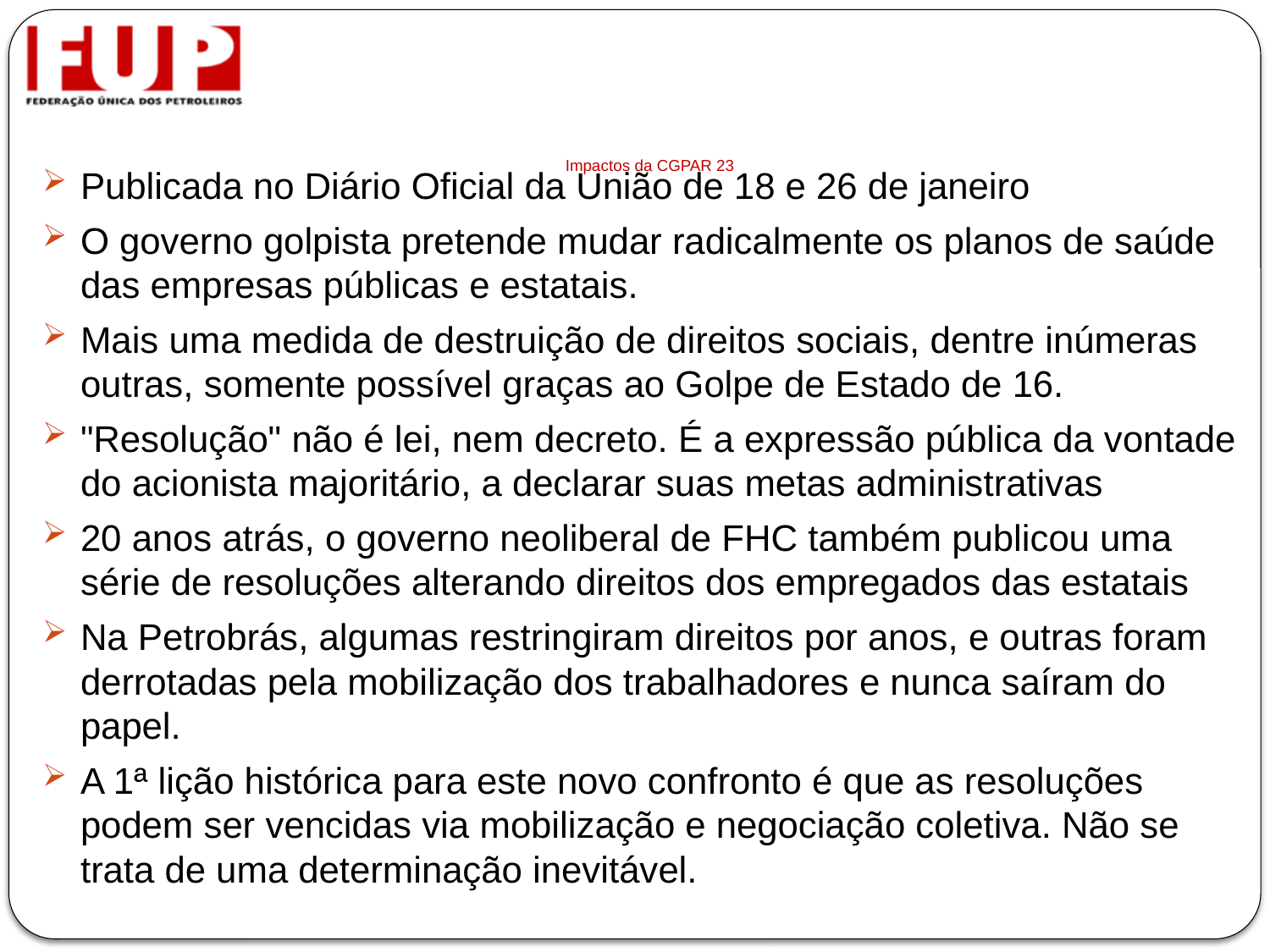

# Impactos da CGPAR 23
Publicada no Diário Oficial da União de 18 e 26 de janeiro
O governo golpista pretende mudar radicalmente os planos de saúde das empresas públicas e estatais.
Mais uma medida de destruição de direitos sociais, dentre inúmeras outras, somente possível graças ao Golpe de Estado de 16.
"Resolução" não é lei, nem decreto. É a expressão pública da vontade do acionista majoritário, a declarar suas metas administrativas
20 anos atrás, o governo neoliberal de FHC também publicou uma série de resoluções alterando direitos dos empregados das estatais
Na Petrobrás, algumas restringiram direitos por anos, e outras foram derrotadas pela mobilização dos trabalhadores e nunca saíram do papel.
A 1ª lição histórica para este novo confronto é que as resoluções podem ser vencidas via mobilização e negociação coletiva. Não se trata de uma determinação inevitável.